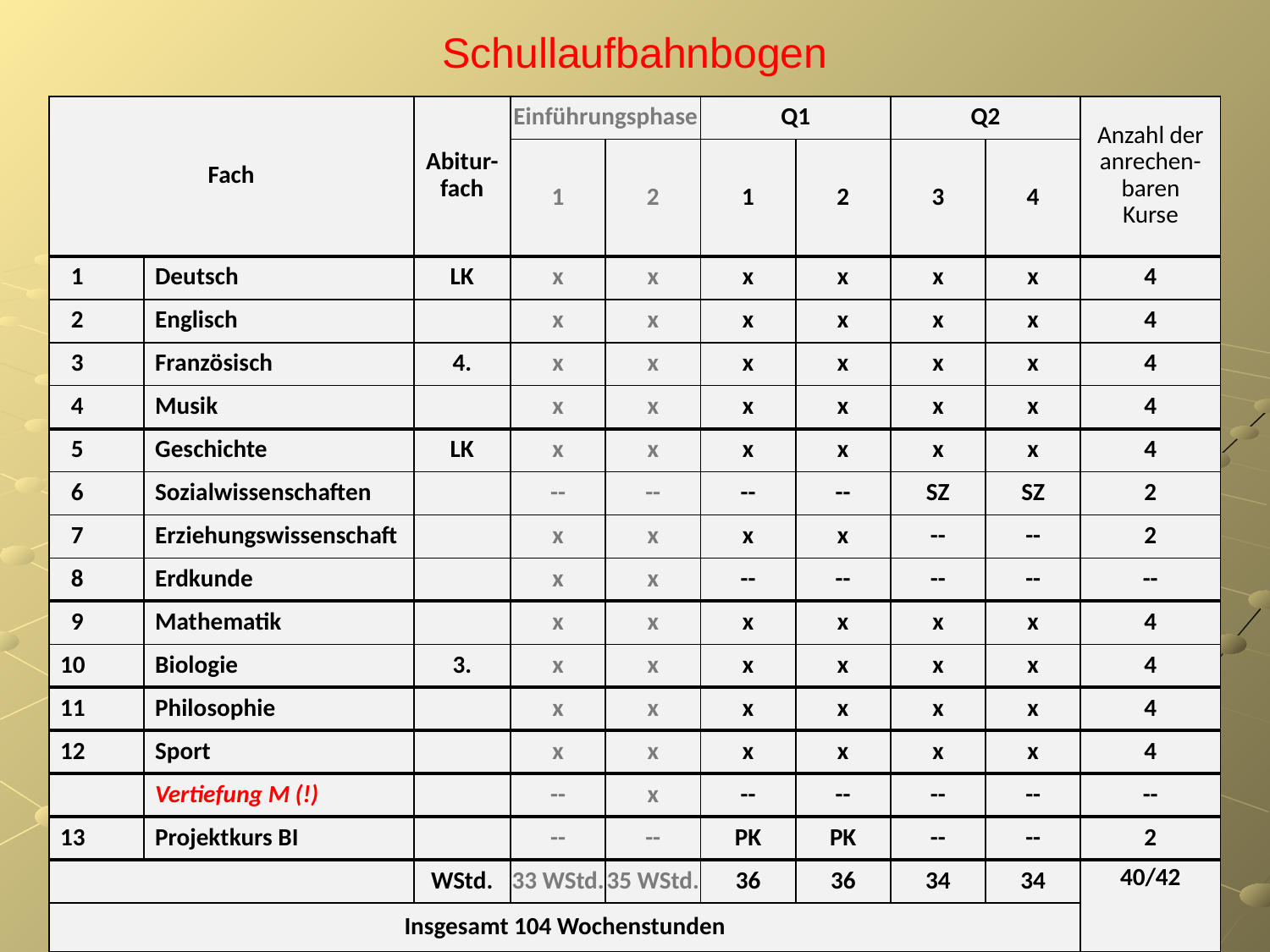

# Schullaufbahnbogen
| Fach |  | Abitur-fach | Einführungsphase |  | Q1 |  | Q2 |  | Anzahl der anrechen-baren Kurse |
| --- | --- | --- | --- | --- | --- | --- | --- | --- | --- |
|  |  |  | 1 | 2 | 1 | 2 | 3 | 4 |  |
| 1 | Deutsch | LK | x | x | x | x | x | x | 4 |
| 2 | Englisch |  | x | x | x | x | x | x | 4 |
| 3 | Französisch | 4. | x | x | x | x | x | x | 4 |
| 4 | Musik |  | x | x | x | x | x | x | 4 |
| 5 | Geschichte | LK | x | x | x | x | x | x | 4 |
| 6 | Sozialwissenschaften |  | -- | -- | -- | -- | SZ | SZ | 2 |
| 7 | Erziehungswissenschaft |  | x | x | x | x | -- | -- | 2 |
| 8 | Erdkunde |  | x | x | -- | -- | -- | -- | -- |
| 9 | Mathematik |  | x | x | x | x | x | x | 4 |
| 10 | Biologie | 3. | x | x | x | x | x | x | 4 |
| 11 | Philosophie |  | x | x | x | x | x | x | 4 |
| 12 | Sport |  | x | x | x | x | x | x | 4 |
|  | Vertiefung M (!) |  | -- | x | -- | -- | -- | -- | -- |
| 13 | Projektkurs BI |  | -- | -- | PK | PK | -- | -- | 2 |
|  |  | WStd. | 33 WStd. | 35 WStd. | 36 | 36 | 34 | 34 | 40/42 |
| Insgesamt 104 Wochenstunden |  |  |  |  |  |  |  |  |  |